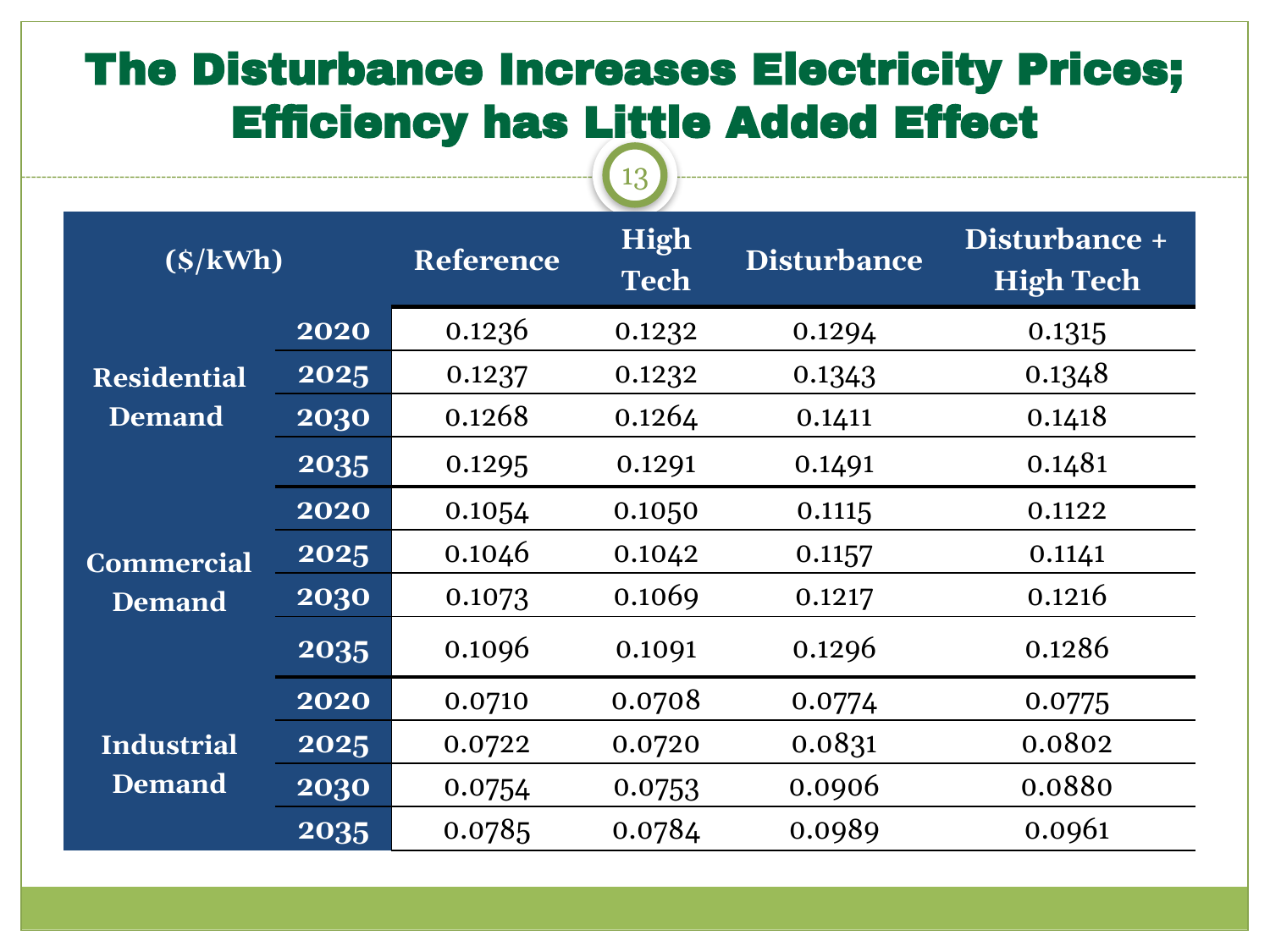

# The Disturbance Increases Electricity Prices; Efficiency has Little Added Effect
13
| ($/kWh) |  | Reference | High Tech | Disturbance | Disturbance + High Tech |
| --- | --- | --- | --- | --- | --- |
| Residential Demand | 2020 | 0.1236 | 0.1232 | 0.1294 | 0.1315 |
|  | 2025 | 0.1237 | 0.1232 | 0.1343 | 0.1348 |
|  | 2030 | 0.1268 | 0.1264 | 0.1411 | 0.1418 |
|  | 2035 | 0.1295 | 0.1291 | 0.1491 | 0.1481 |
| Commercial Demand | 2020 | 0.1054 | 0.1050 | 0.1115 | 0.1122 |
|  | 2025 | 0.1046 | 0.1042 | 0.1157 | 0.1141 |
|  | 2030 | 0.1073 | 0.1069 | 0.1217 | 0.1216 |
|  | 2035 | 0.1096 | 0.1091 | 0.1296 | 0.1286 |
| Industrial Demand | 2020 | 0.0710 | 0.0708 | 0.0774 | 0.0775 |
|  | 2025 | 0.0722 | 0.0720 | 0.0831 | 0.0802 |
|  | 2030 | 0.0754 | 0.0753 | 0.0906 | 0.0880 |
|  | 2035 | 0.0785 | 0.0784 | 0.0989 | 0.0961 |